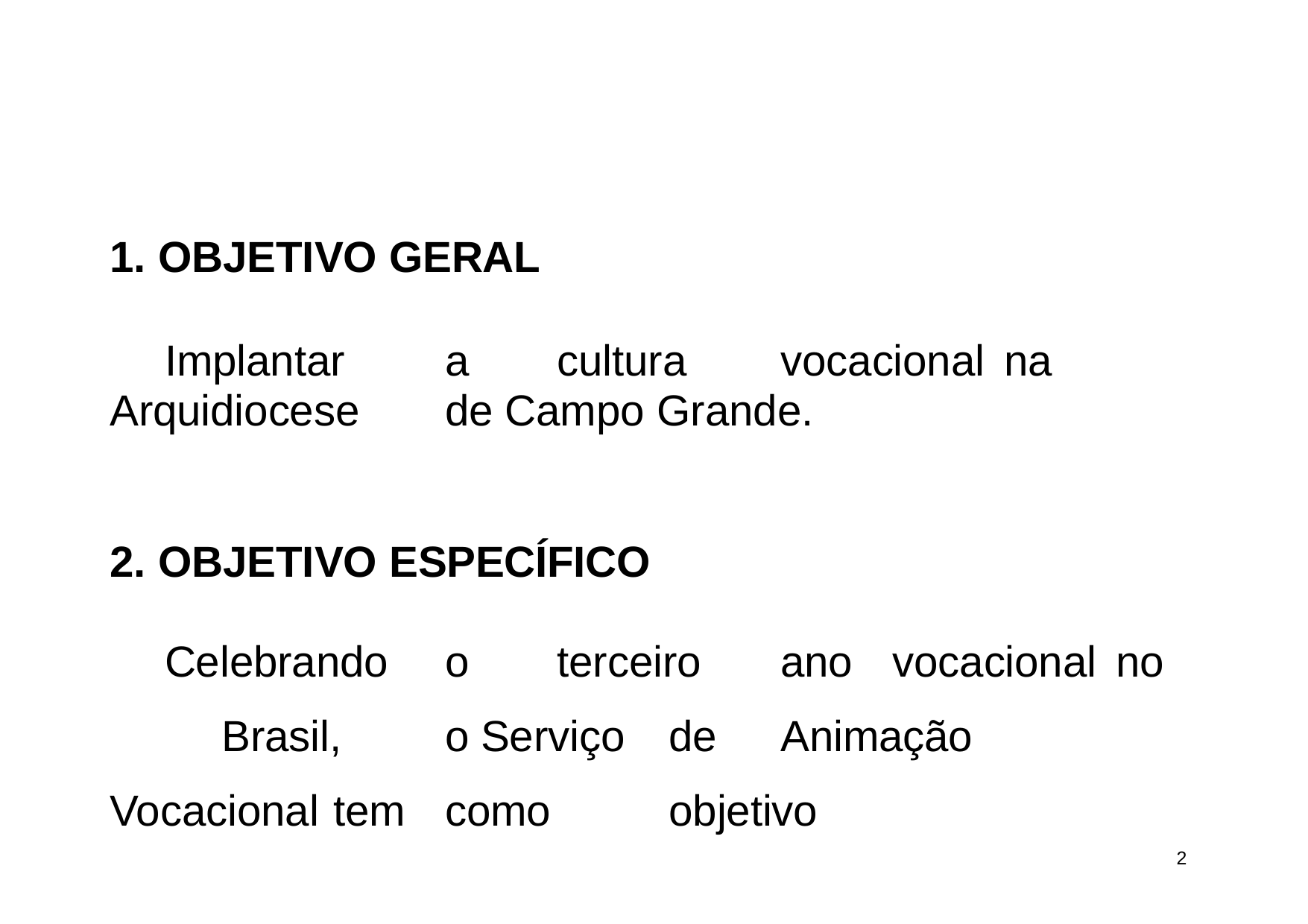

OBJETIVO GERAL

Implantar	a	cultura	vocacional	na	Arquidiocese	de Campo Grande.

OBJETIVO ESPECÍFICO
Celebrando	o	terceiro	ano	vocacional	no	Brasil,	o Serviço	de	Animação	Vocacional	tem	como		objetivo
2